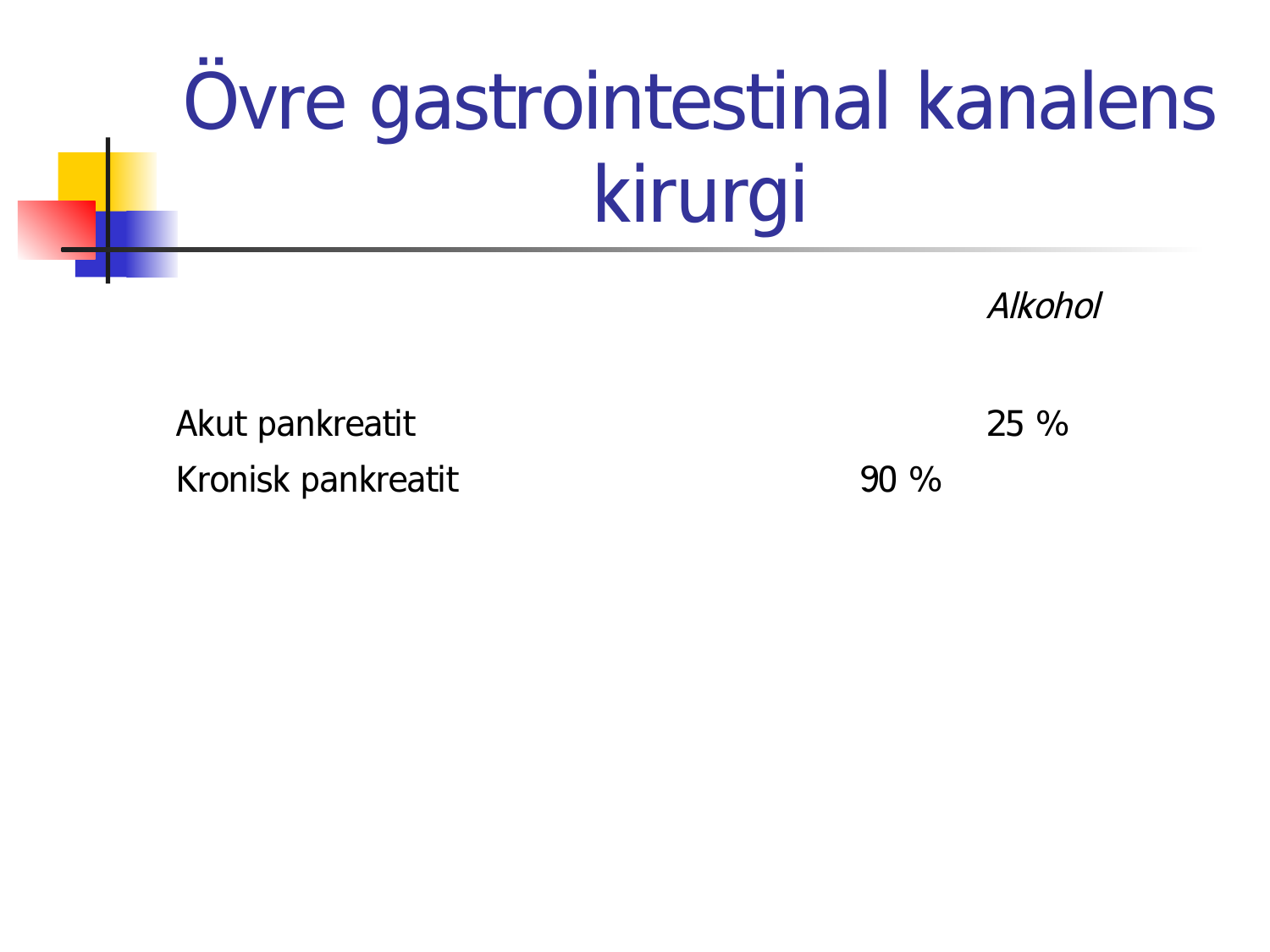

# Övre gastrointestinal kanalens kirurgi
							Alkohol

Akut pankreatit					25 %
Kronisk pankreatit				90 %